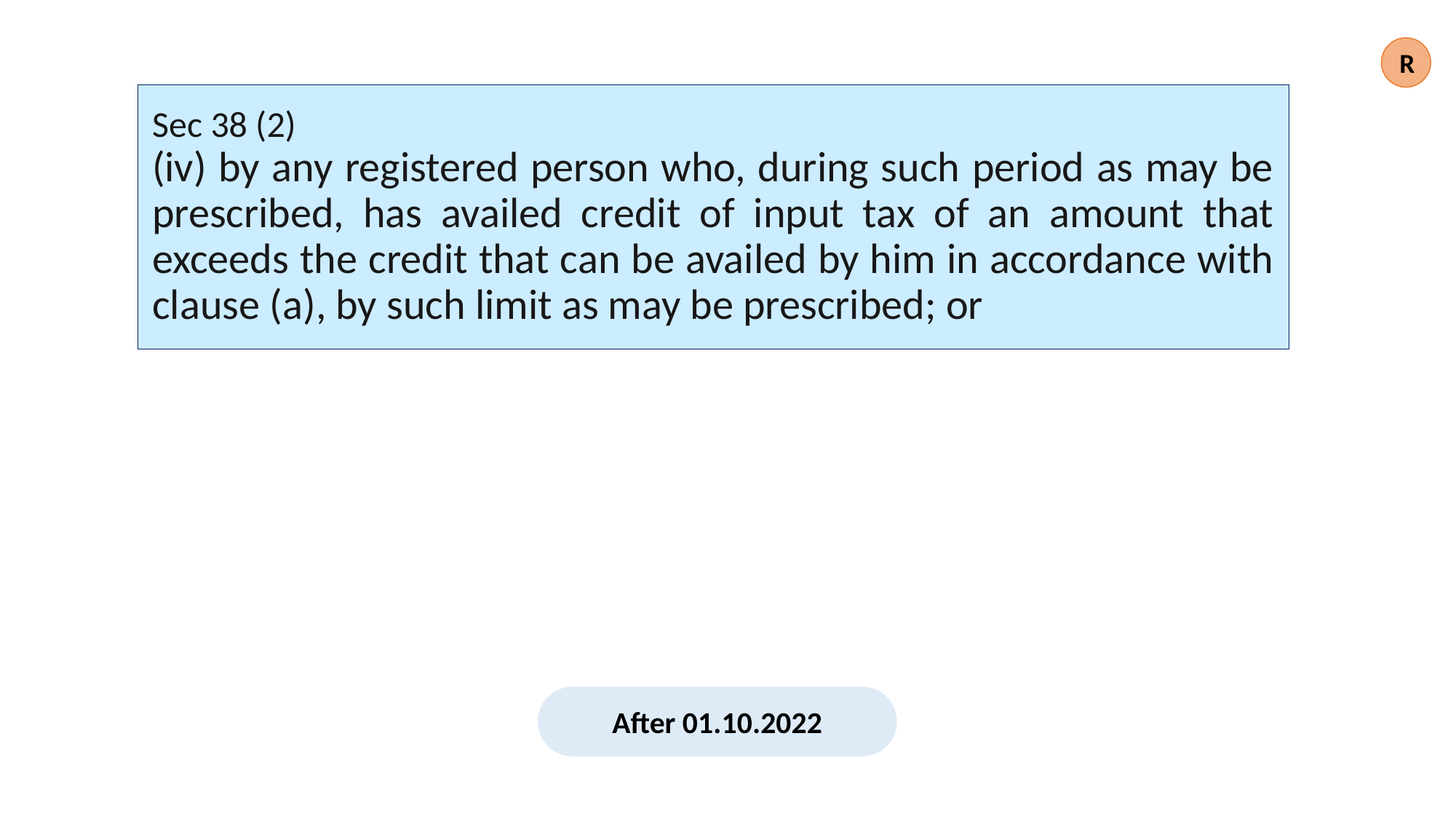

R
Sec 38 (2)
(iv) by any registered person who, during such period as may be prescribed, has availed credit of input tax of an amount that exceeds the credit that can be availed by him in accordance with clause (a), by such limit as may be prescribed; or
After 01.10.2022